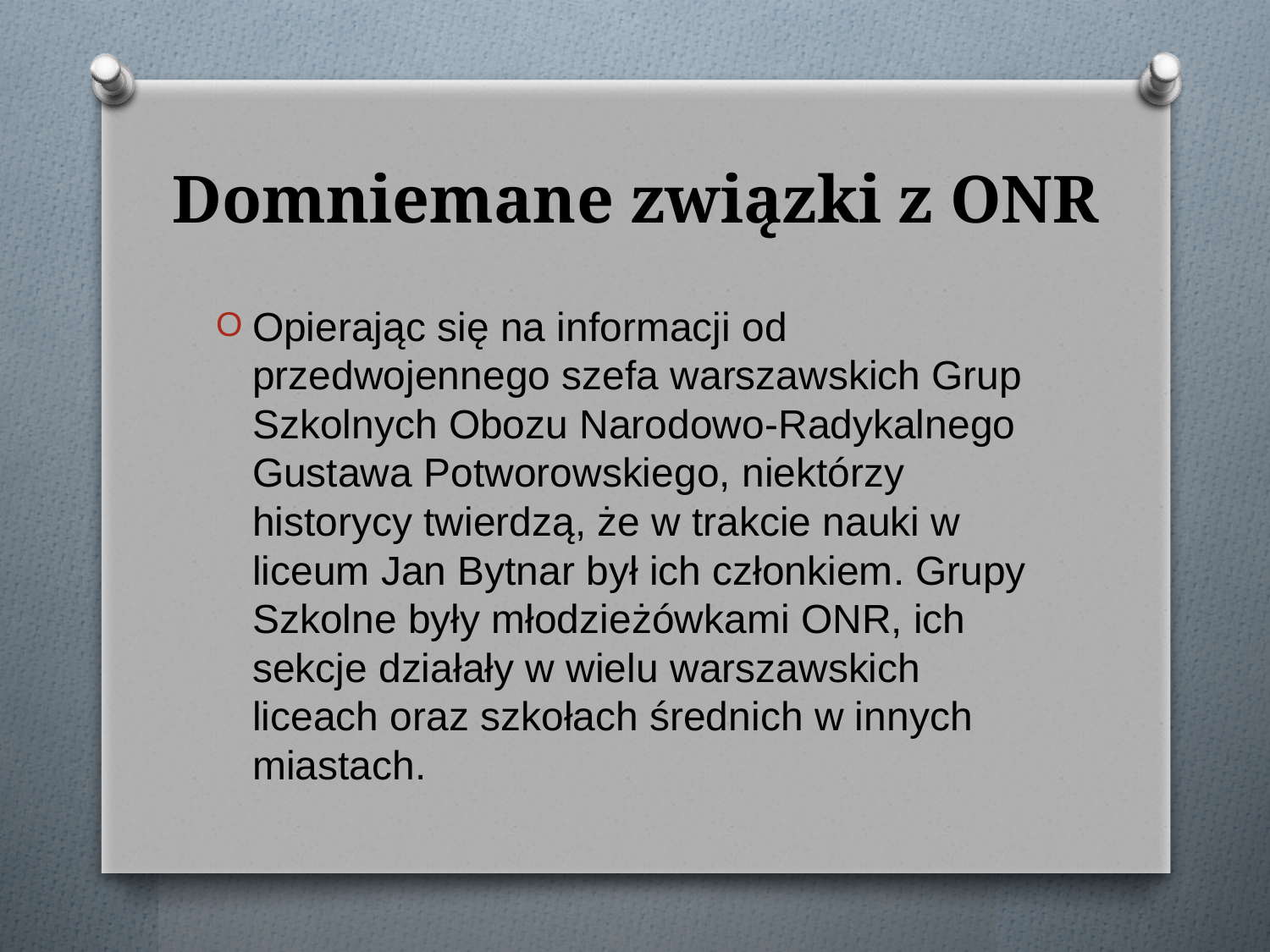

# Domniemane związki z ONR
Opierając się na informacji od przedwojennego szefa warszawskich Grup Szkolnych Obozu Narodowo-Radykalnego Gustawa Potworowskiego, niektórzy historycy twierdzą, że w trakcie nauki w liceum Jan Bytnar był ich członkiem. Grupy Szkolne były młodzieżówkami ONR, ich sekcje działały w wielu warszawskich liceach oraz szkołach średnich w innych miastach.